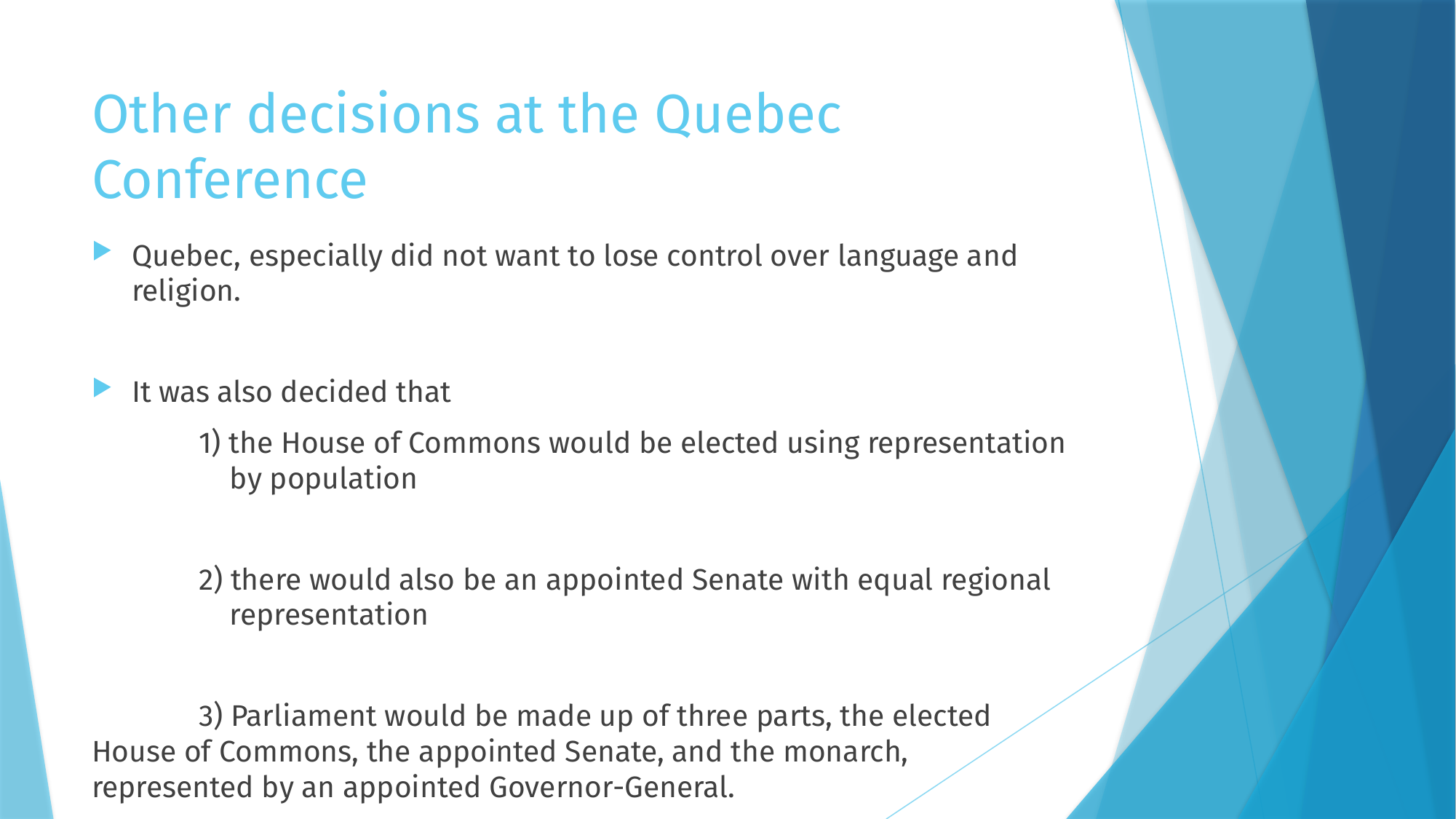

# Other decisions at the Quebec Conference
Quebec, especially did not want to lose control over language and religion.

It was also decided that
		1) the House of Commons would be elected using representation 		    by population

		2) there would also be an appointed Senate with equal regional 			    representation

		3) Parliament would be made up of three parts, the elected  			    House of Commons, the appointed Senate, and the monarch, 		    represented by an appointed Governor-General.